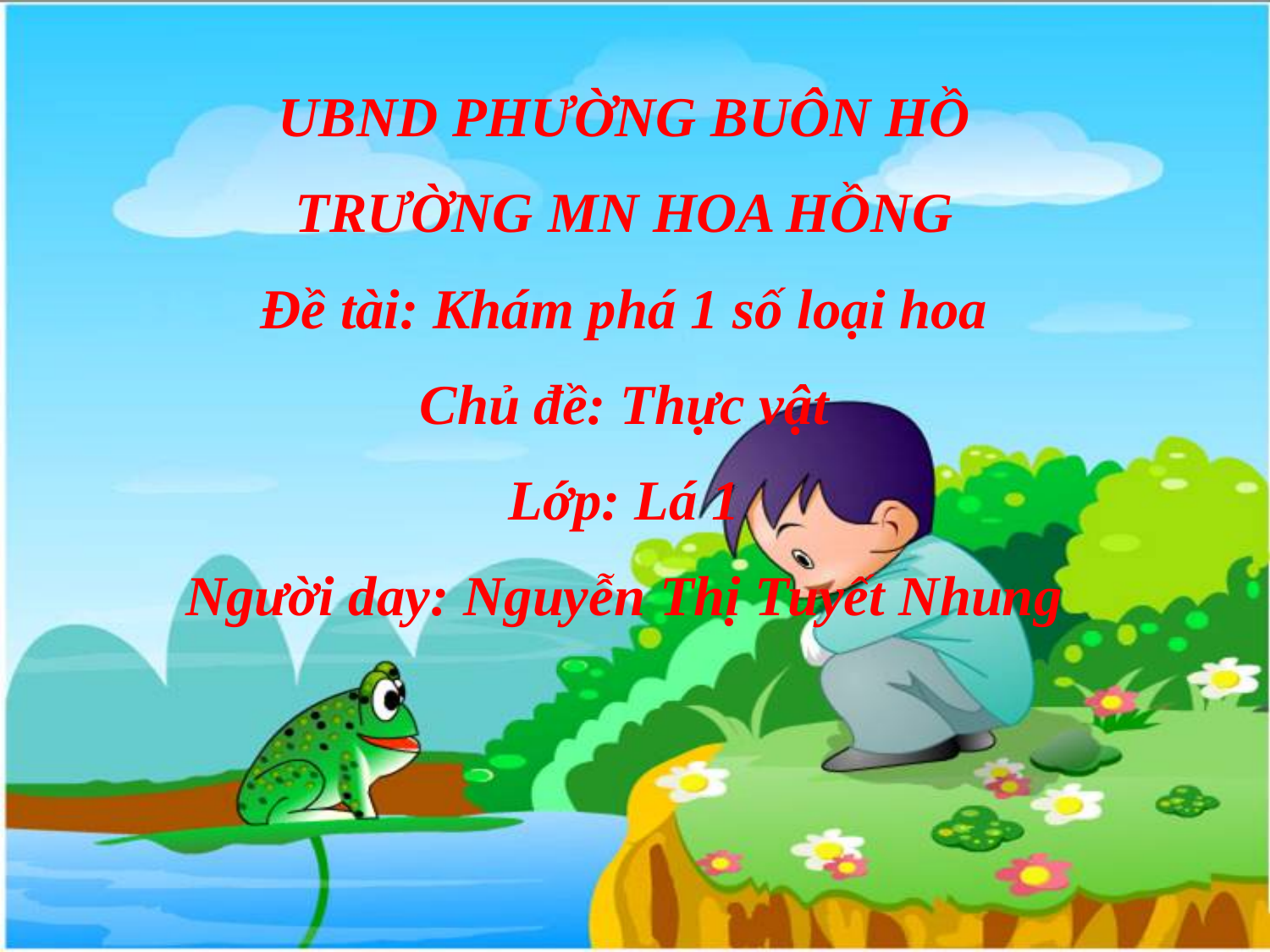

UBND PHƯỜNG BUÔN HỒ
TRƯỜNG MN HOA HỒNG
Đề tài: Khám phá 1 số loại hoa
Chủ đề: Thực vật
Lớp: Lá 1
Người day: Nguyễn Thị Tuyết Nhung